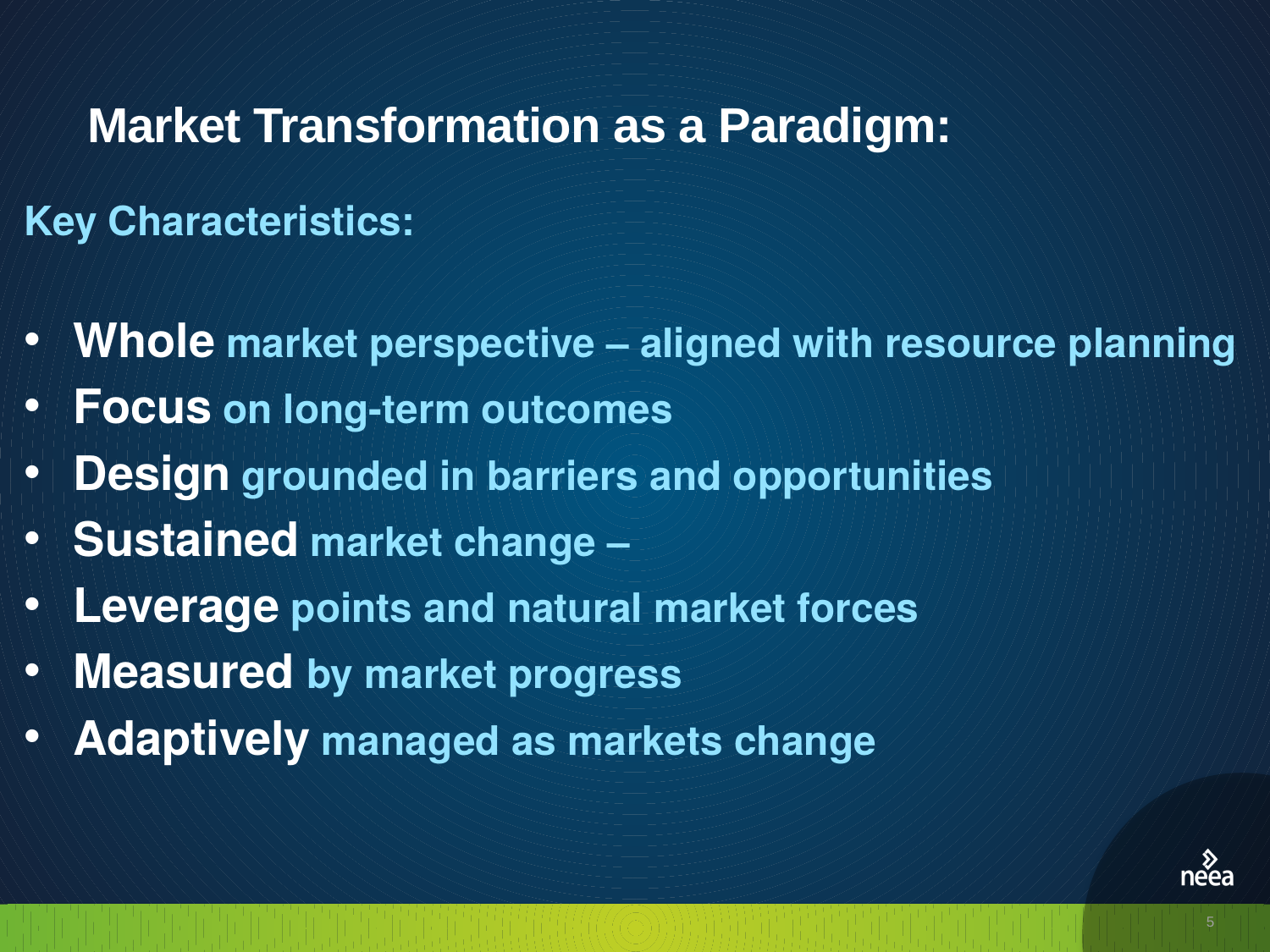

# Market Transformation as a Paradigm:
Key Characteristics:

Whole market perspective – aligned with resource planning
Focus on long-term outcomes
Design grounded in barriers and opportunities
Sustained market change –
Leverage points and natural market forces
Measured by market progress
Adaptively managed as markets change